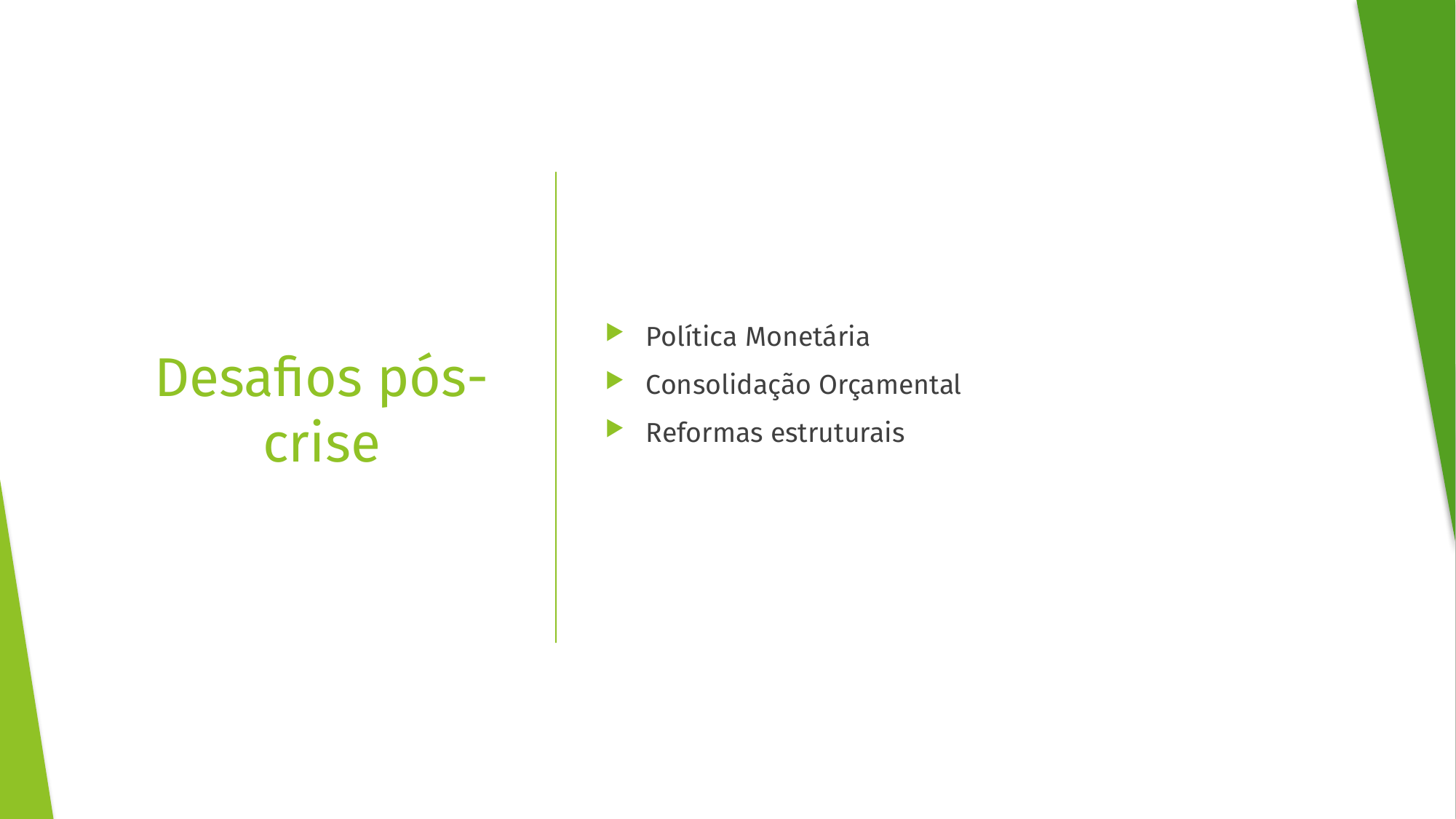

Política Monetária
Consolidação Orçamental
Reformas estruturais

# Desafios pós-crise